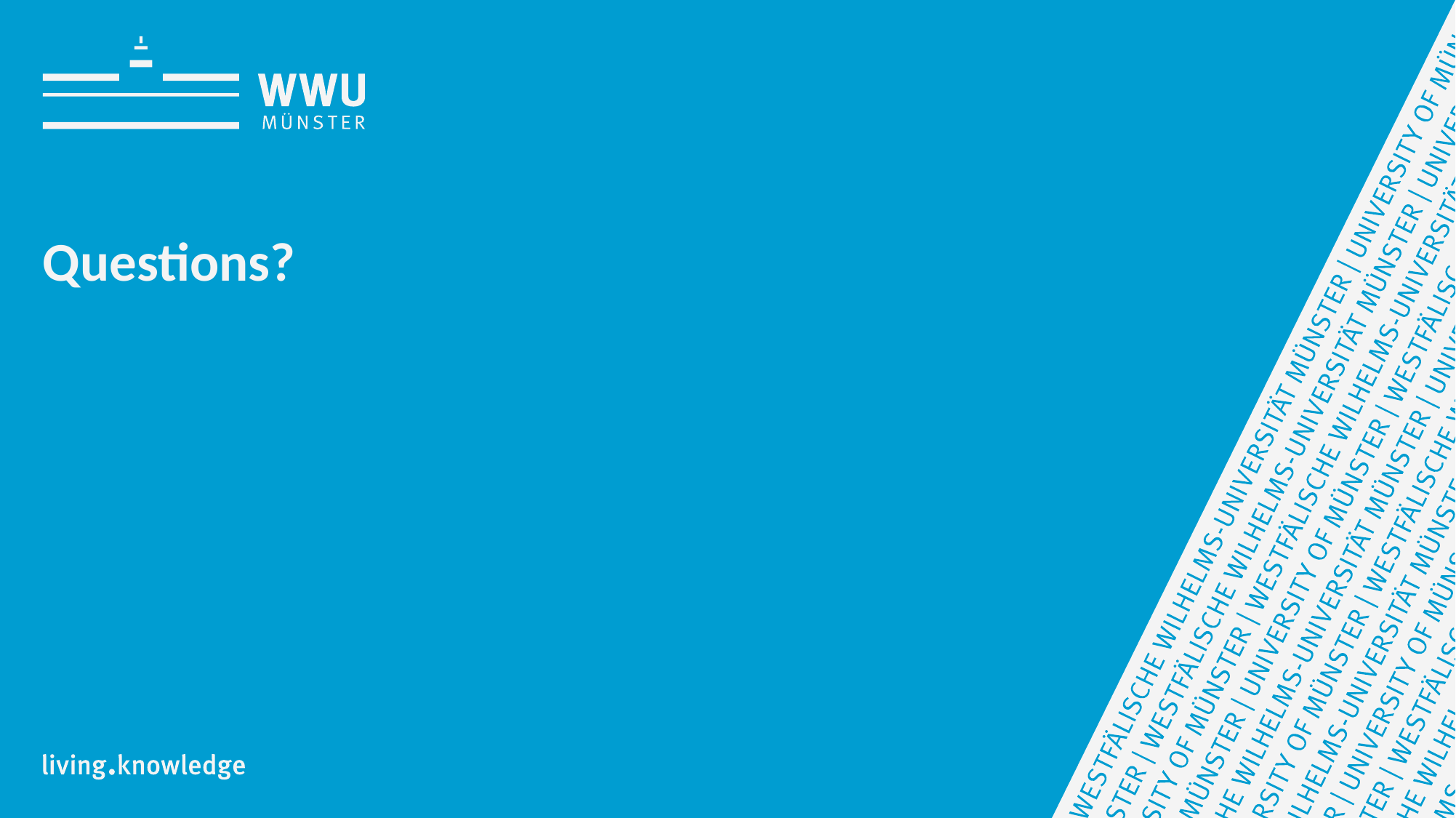

Family
# Questions?

Nei Ching Lou
44